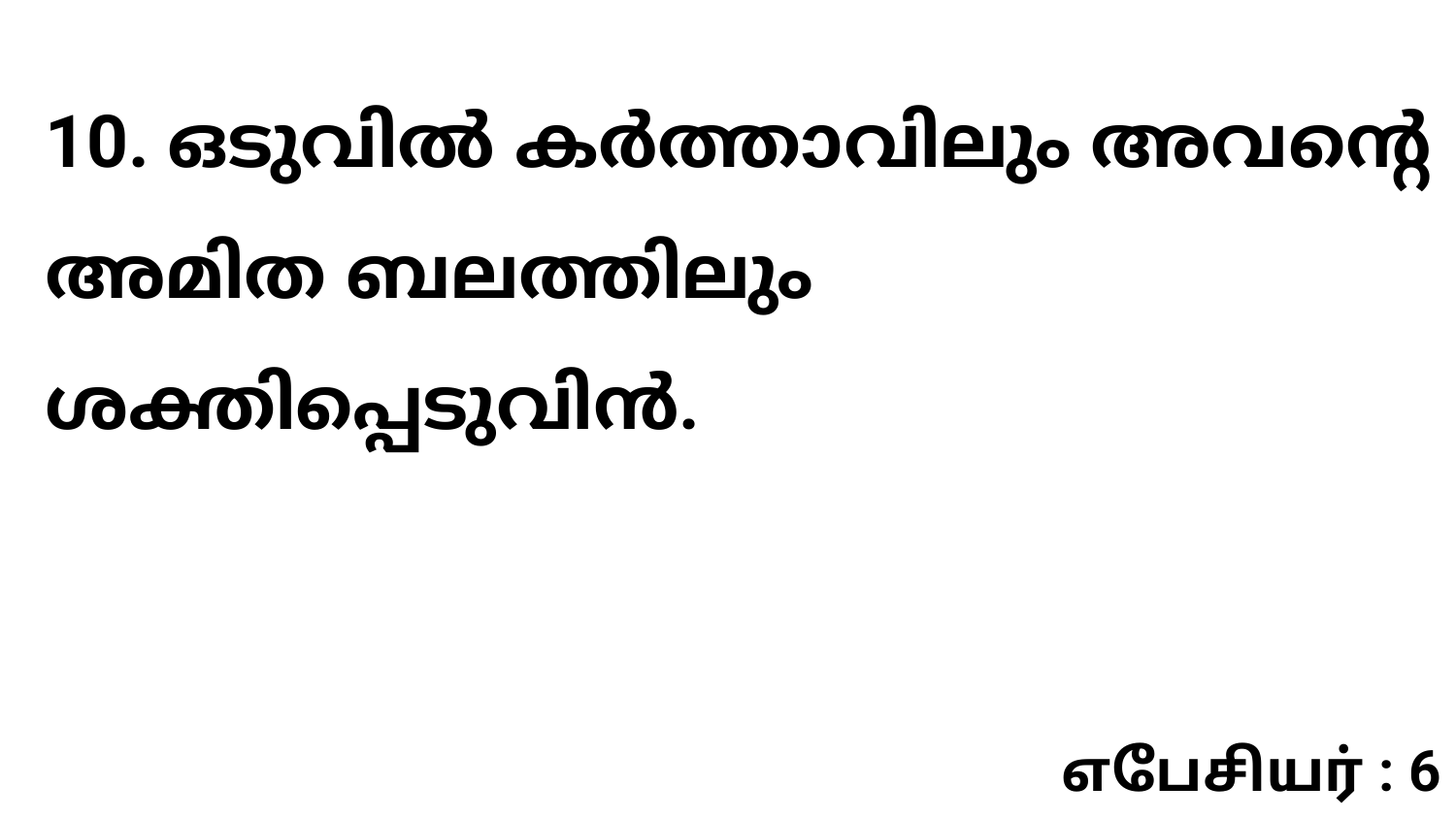

10. ഒടുവിൽ കർത്താവിലും അവന്റെ അമിത ബലത്തിലും ശക്തിപ്പെടുവിൻ.
எபேசியர் : 6